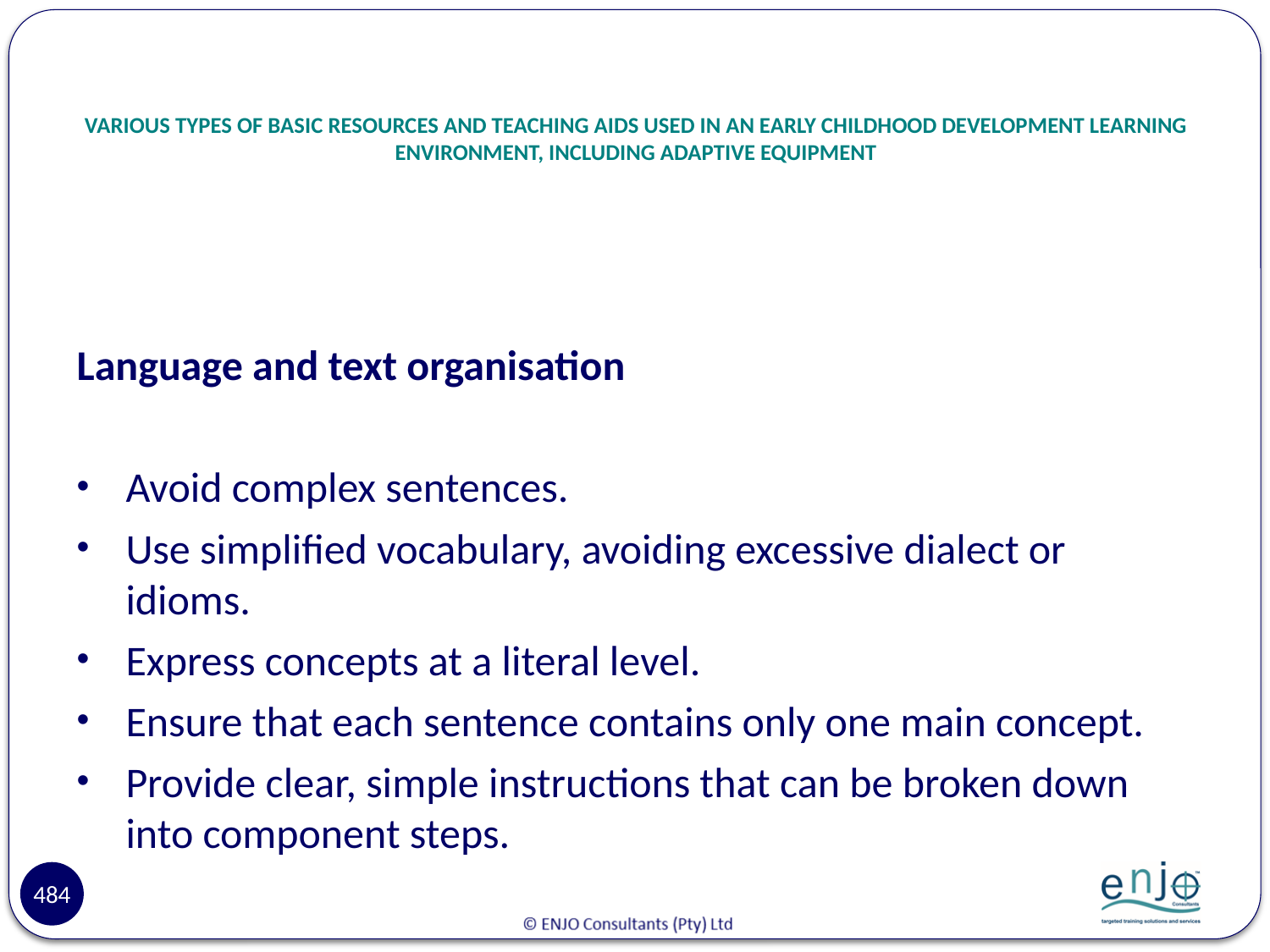

# VARIOUS TYPES OF BASIC RESOURCES AND TEACHING AIDS USED IN AN EARLY CHILDHOOD DEVELOPMENT LEARNING ENVIRONMENT, INCLUDING ADAPTIVE EQUIPMENT
Language and text organisation

Avoid complex sentences.
Use simplified vocabulary, avoiding excessive dialect or idioms.
Express concepts at a literal level.
Ensure that each sentence contains only one main concept.
Provide clear, simple instructions that can be broken down into component steps.
484